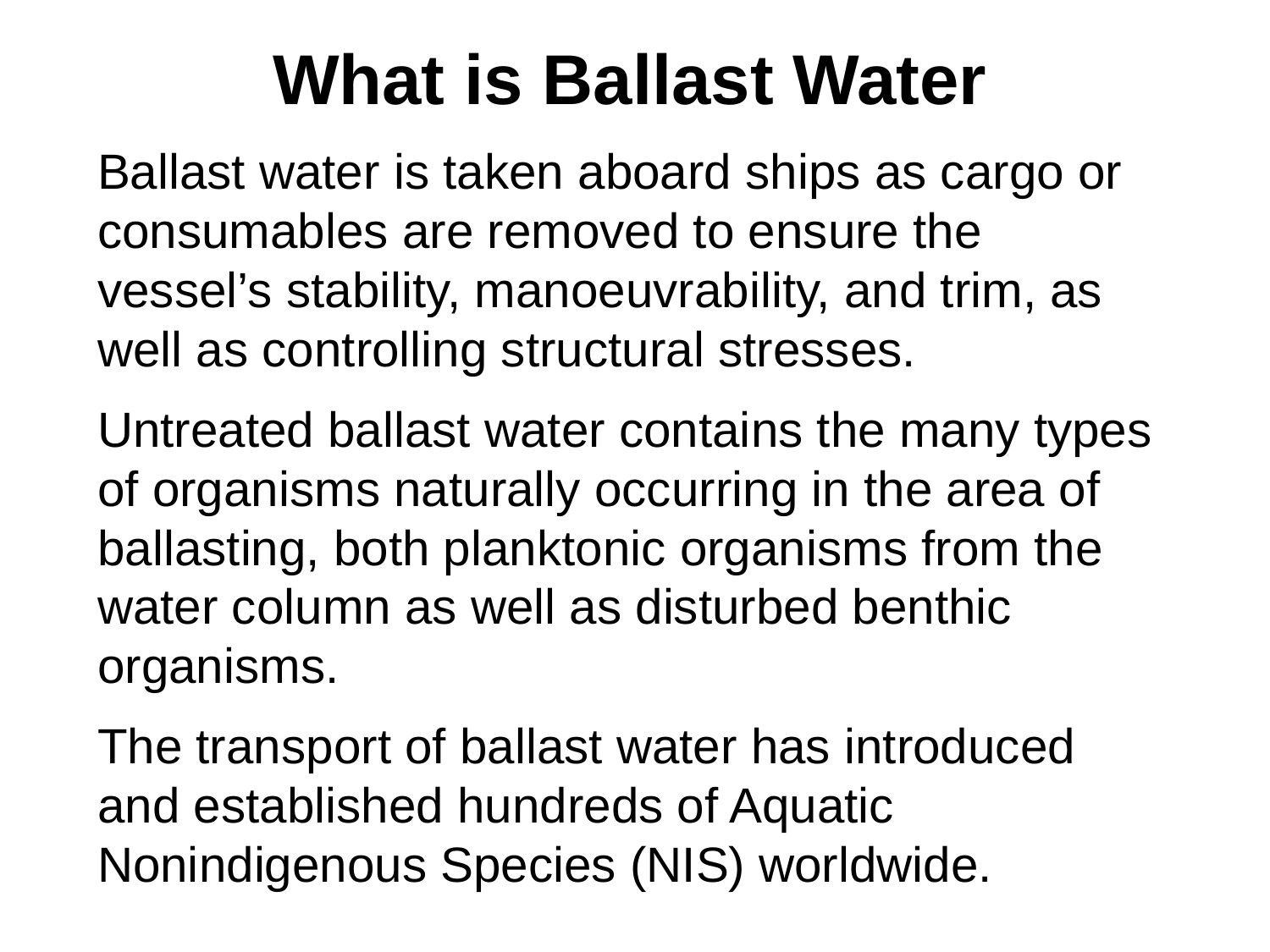

What is Ballast Water

Ballast water is taken aboard ships as cargo or consumables are removed to ensure the
vessel’s stability, manoeuvrability, and trim, as well as controlling structural stresses.

Untreated ballast water contains the many types of organisms naturally occurring in the area of ballasting, both planktonic organisms from the water column as well as disturbed benthic organisms.

The transport of ballast water has introduced and established hundreds of Aquatic Nonindigenous Species (NIS) worldwide.